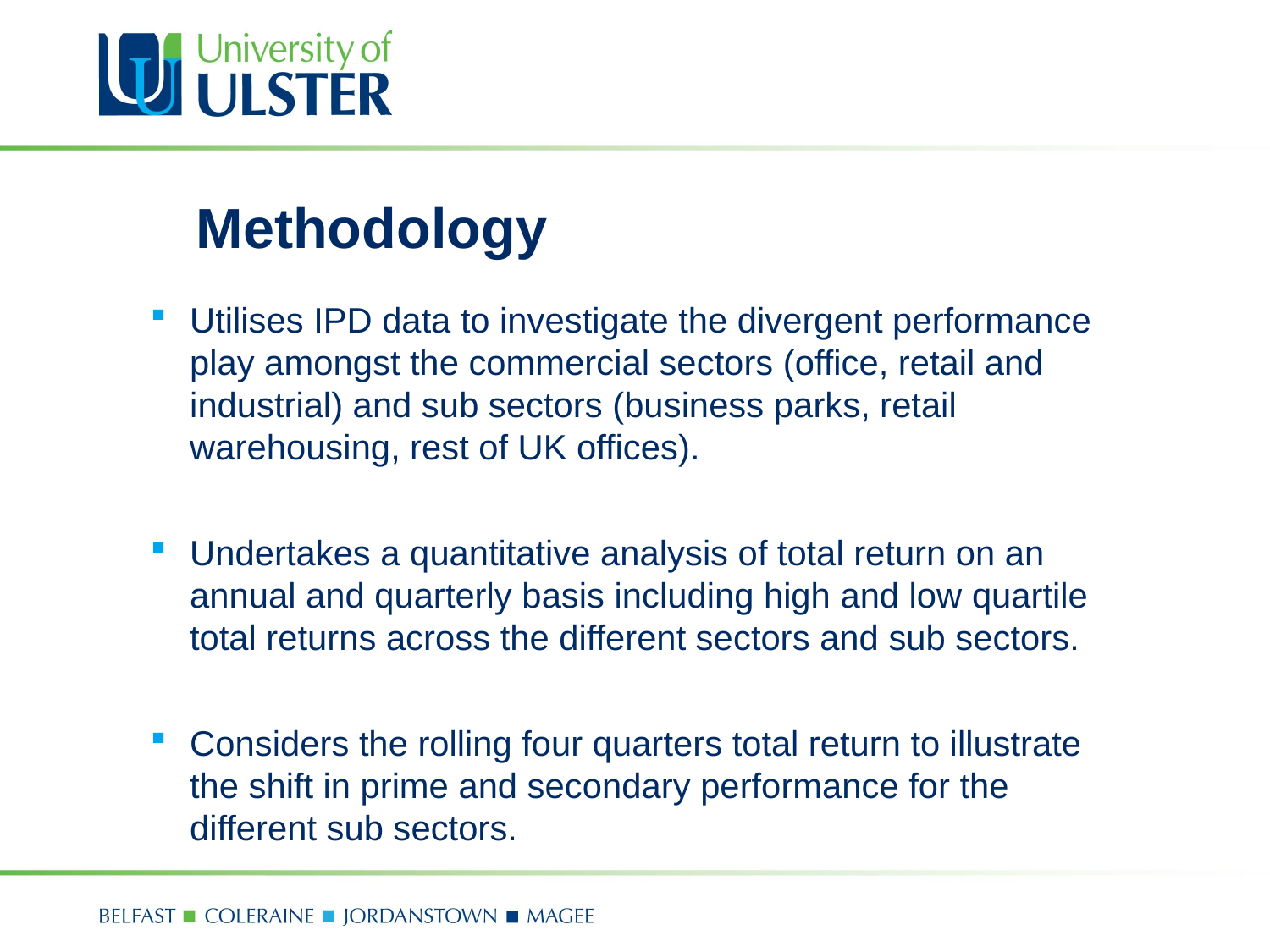

# Methodology
Utilises IPD data to investigate the divergent performance play amongst the commercial sectors (office, retail and industrial) and sub sectors (business parks, retail warehousing, rest of UK offices).

Undertakes a quantitative analysis of total return on an annual and quarterly basis including high and low quartile total returns across the different sectors and sub sectors.

Considers the rolling four quarters total return to illustrate the shift in prime and secondary performance for the different sub sectors.